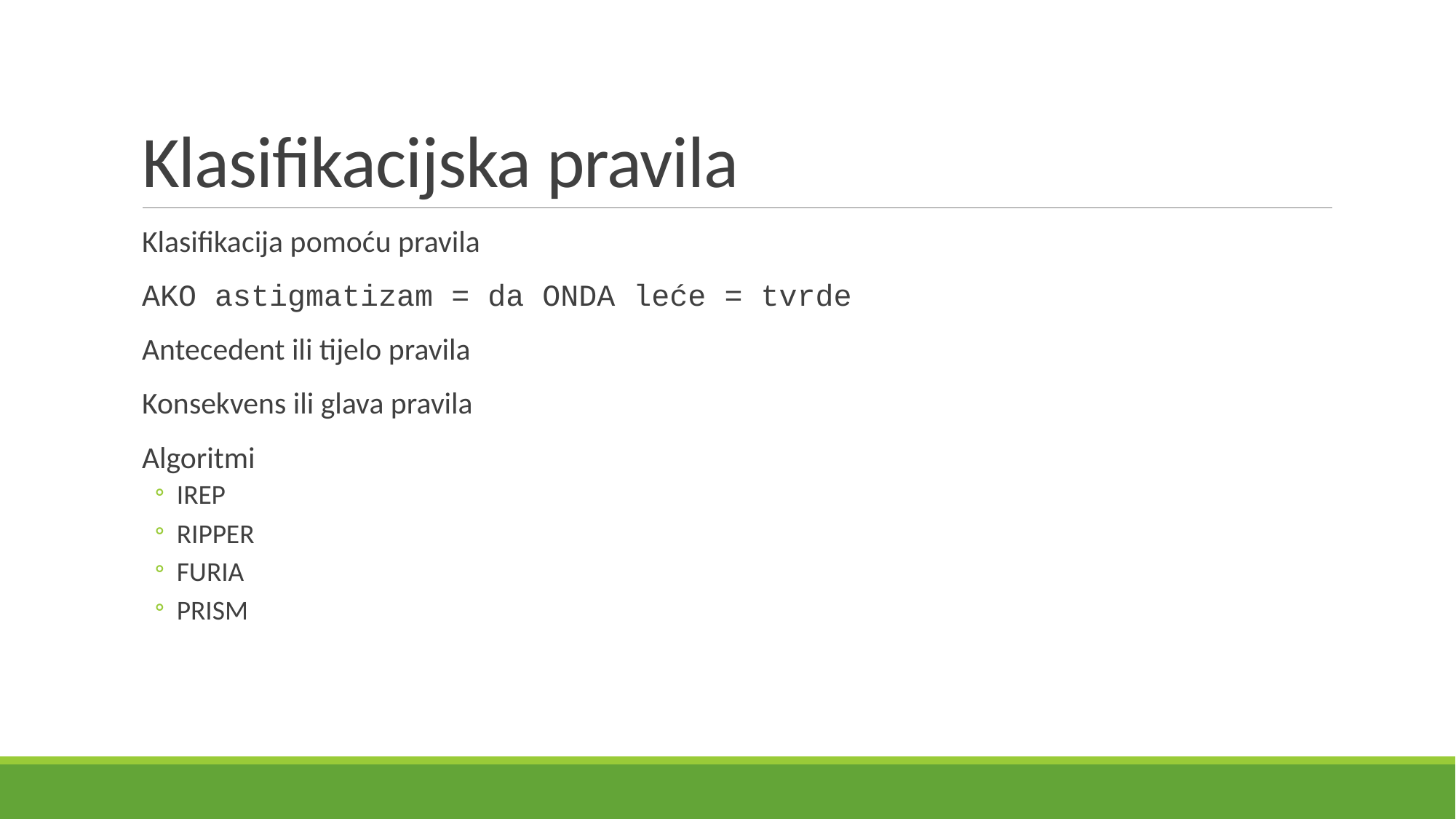

# Klasifikacijska pravila
Klasifikacija pomoću pravila
AKO astigmatizam = da ONDA leće = tvrde
Antecedent ili tijelo pravila
Konsekvens ili glava pravila
Algoritmi
IREP
RIPPER
FURIA
PRISM